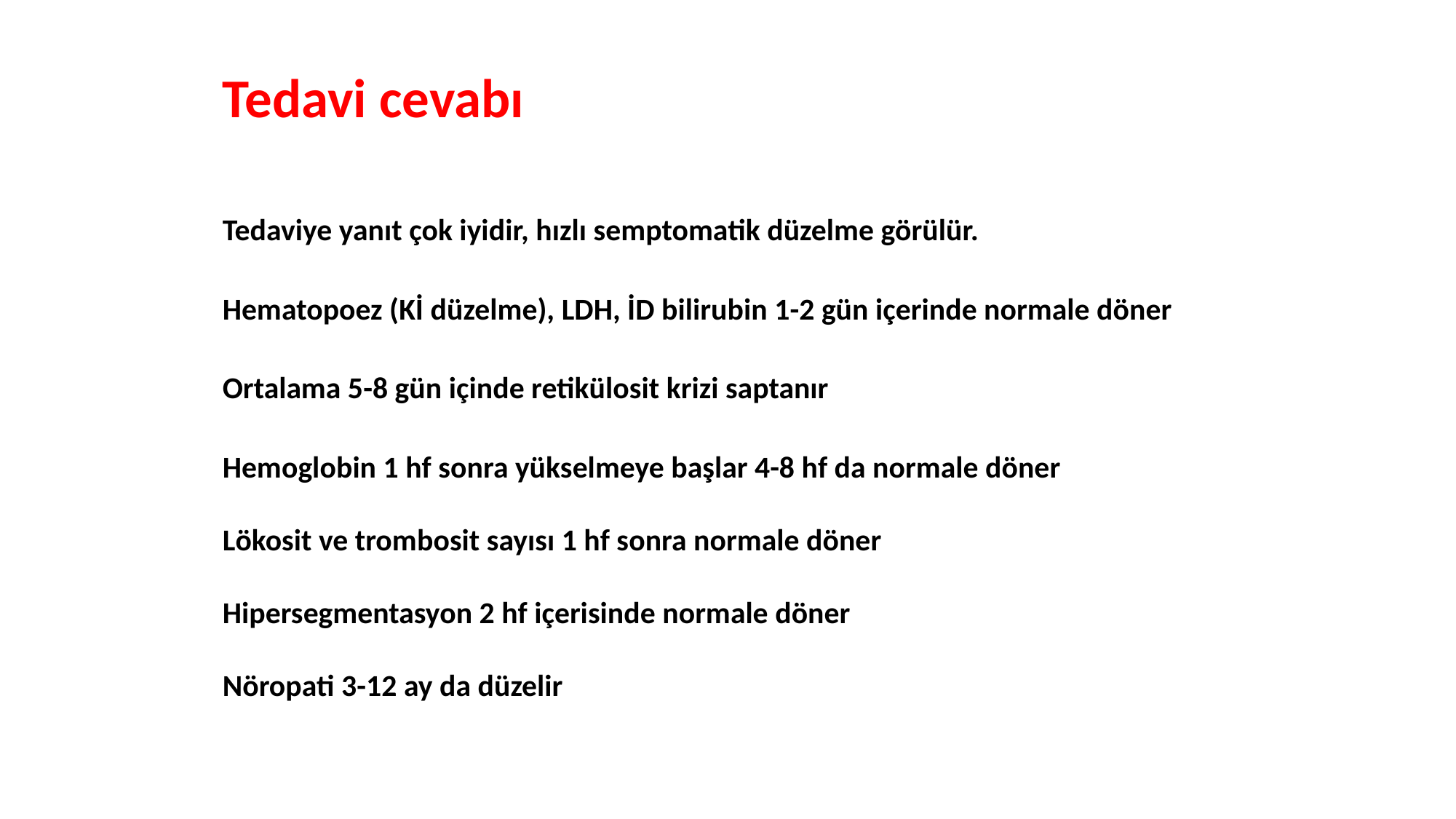

Tedavi cevabı
Tedaviye yanıt çok iyidir, hızlı semptomatik düzelme görülür.
Hematopoez (Kİ düzelme), LDH, İD bilirubin 1-2 gün içerinde normale döner
Ortalama 5-8 gün içinde retikülosit krizi saptanır
Hemoglobin 1 hf sonra yükselmeye başlar 4-8 hf da normale döner
Lökosit ve trombosit sayısı 1 hf sonra normale döner
Hipersegmentasyon 2 hf içerisinde normale döner
Nöropati 3-12 ay da düzelir